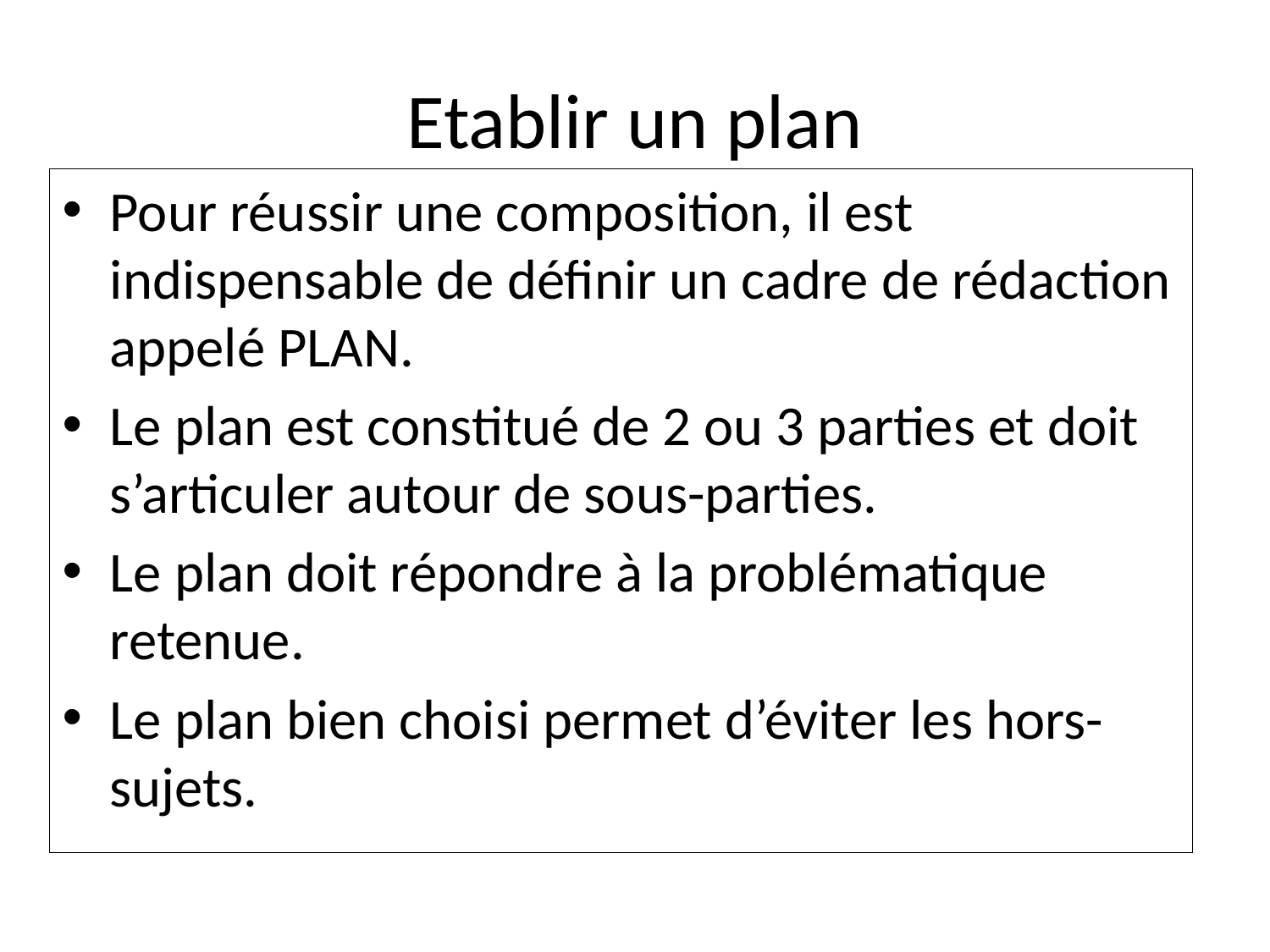

# Etablir un plan
Pour réussir une composition, il est indispensable de définir un cadre de rédaction appelé PLAN.
Le plan est constitué de 2 ou 3 parties et doit s’articuler autour de sous-parties.
Le plan doit répondre à la problématique retenue.
Le plan bien choisi permet d’éviter les hors-sujets.